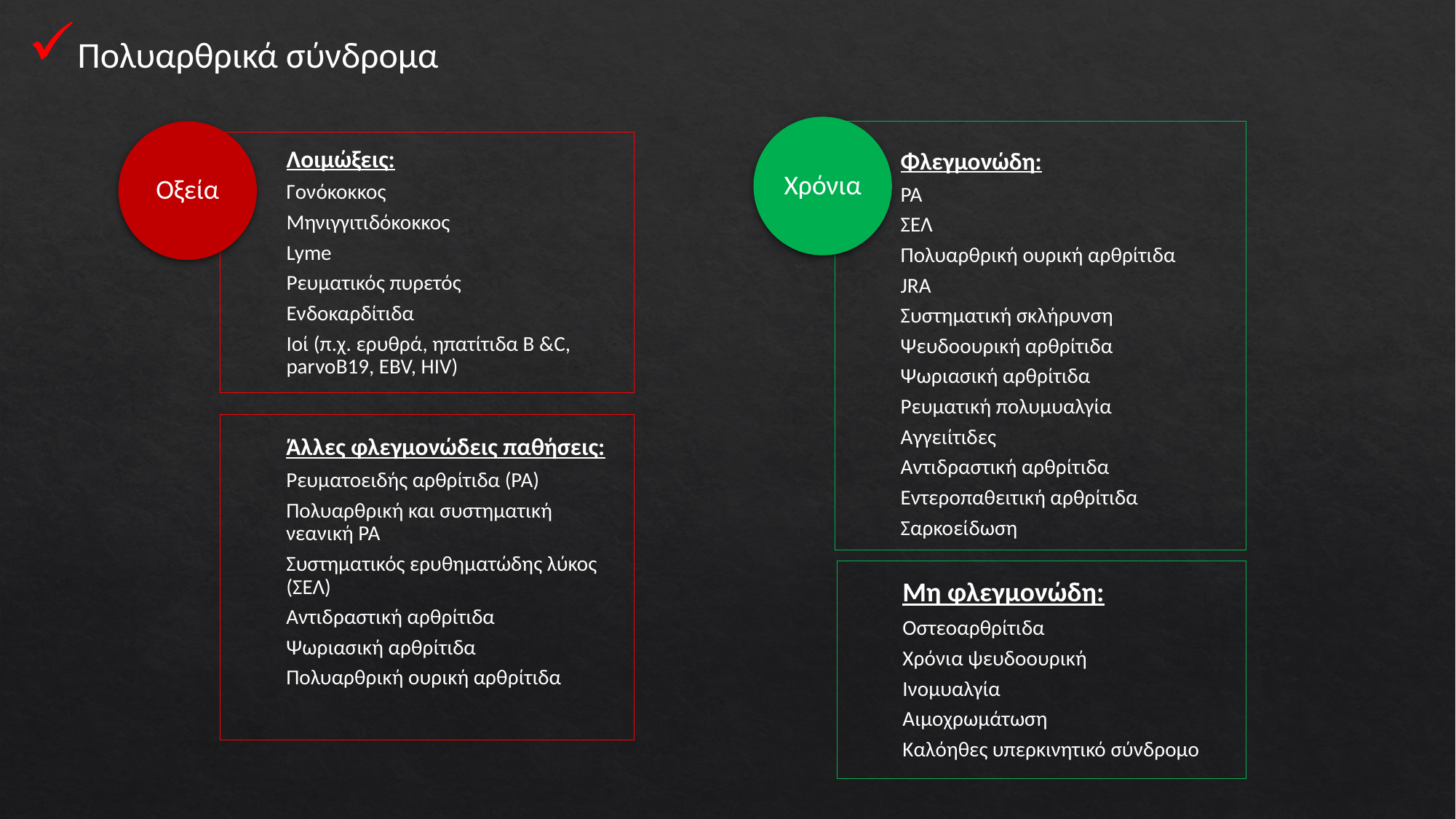

Πολυαρθρικά σύνδρομα
Λοιμώξεις:
Γονόκοκκος
Μηνιγγιτιδόκοκκος
Lyme
Ρευματικός πυρετός
Ενδοκαρδίτιδα
Ιοί (π.χ. ερυθρά, ηπατίτιδα Β &C, parvoB19, EBV, HIV)
Άλλες φλεγμονώδεις παθήσεις:
Ρευματοειδής αρθρίτιδα (ΡΑ)
Πολυαρθρική και συστηματική νεανική ΡΑ
Συστηματικός ερυθηματώδης λύκος (ΣΕΛ)
Αντιδραστική αρθρίτιδα
Ψωριασική αρθρίτιδα
Πολυαρθρική ουρική αρθρίτιδα

Οξεία

Φλεγμονώδη:
ΡΑ
ΣΕΛ
Πολυαρθρική ουρική αρθρίτιδα
JRA
Συστηματική σκλήρυνση
Ψευδοουρική αρθρίτιδα
Ψωριασική αρθρίτιδα
Ρευματική πολυμυαλγία
Αγγειίτιδες
Αντιδραστική αρθρίτιδα
Εντεροπαθειτική αρθρίτιδα
Σαρκοείδωση

Μη φλεγμονώδη:
Οστεοαρθρίτιδα
Χρόνια ψευδοουρική
Ινομυαλγία
Αιμοχρωμάτωση
Καλόηθες υπερκινητικό σύνδρομο
Χρόνια